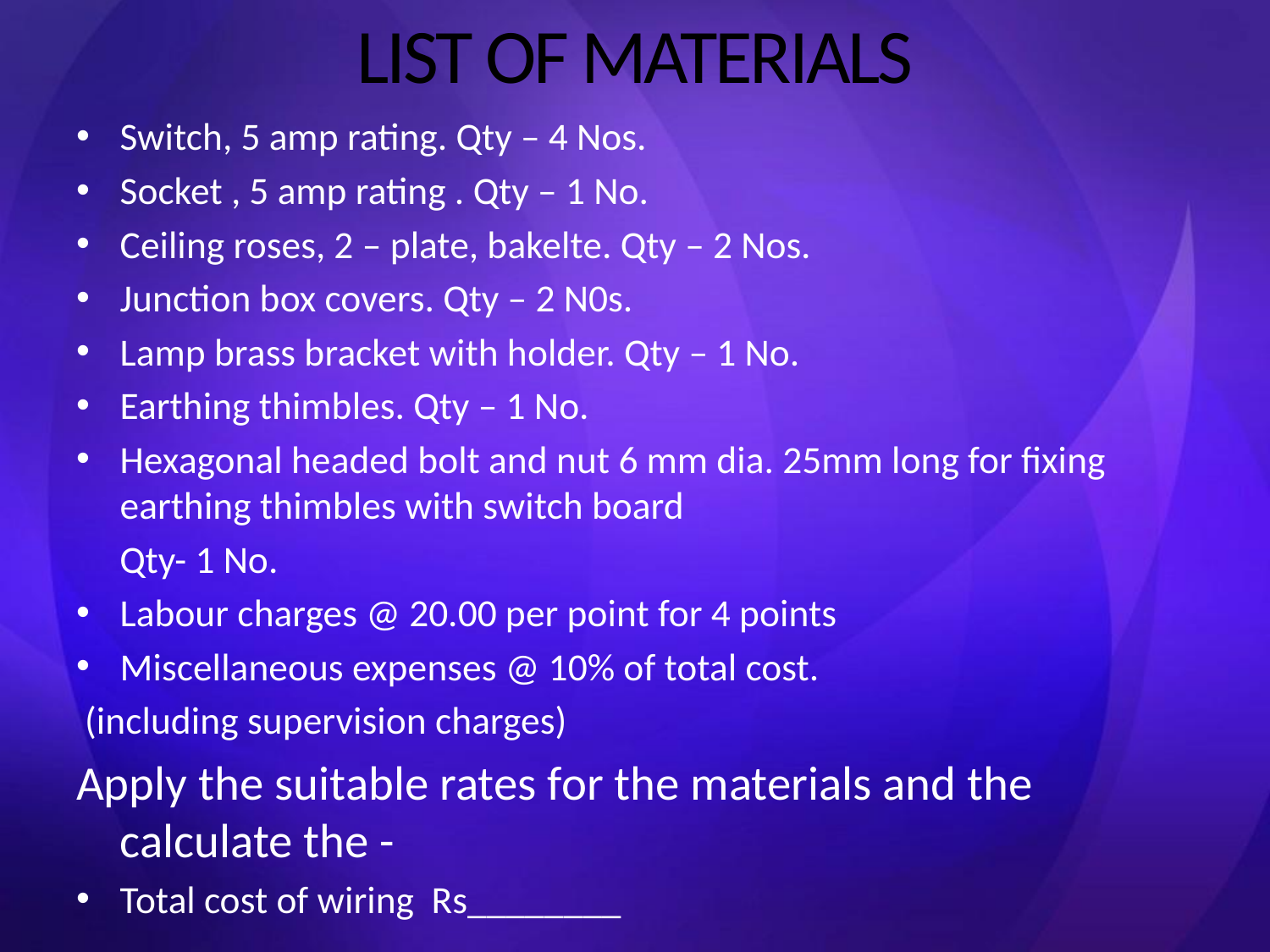

# LIST OF MATERIALS
Switch, 5 amp rating. Qty – 4 Nos.
Socket , 5 amp rating . Qty – 1 No.
Ceiling roses, 2 – plate, bakelte. Qty – 2 Nos.
Junction box covers. Qty – 2 N0s.
Lamp brass bracket with holder. Qty – 1 No.
Earthing thimbles. Qty – 1 No.
Hexagonal headed bolt and nut 6 mm dia. 25mm long for fixing earthing thimbles with switch board
     Qty- 1 No.
Labour charges @ 20.00 per point for 4 points
Miscellaneous expenses @ 10% of total cost.
 (including supervision charges)
Apply the suitable rates for the materials and the calculate the -
Total cost of wiring  Rs________